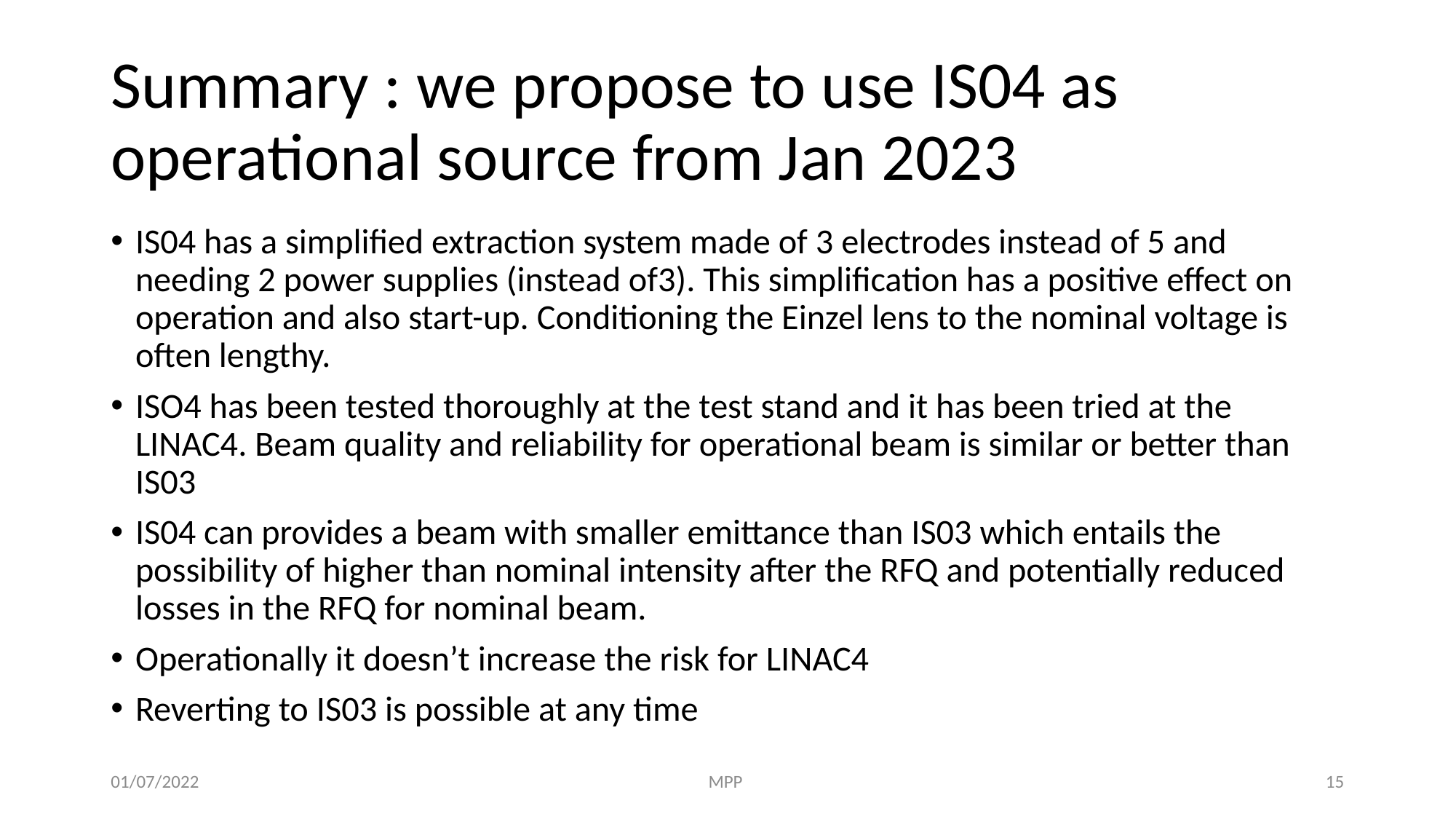

# Summary : we propose to use IS04 as operational source from Jan 2023
IS04 has a simplified extraction system made of 3 electrodes instead of 5 and needing 2 power supplies (instead of3). This simplification has a positive effect on operation and also start-up. Conditioning the Einzel lens to the nominal voltage is often lengthy.
ISO4 has been tested thoroughly at the test stand and it has been tried at the LINAC4. Beam quality and reliability for operational beam is similar or better than IS03
IS04 can provides a beam with smaller emittance than IS03 which entails the possibility of higher than nominal intensity after the RFQ and potentially reduced losses in the RFQ for nominal beam.
Operationally it doesn’t increase the risk for LINAC4
Reverting to IS03 is possible at any time
01/07/2022
MPP
15